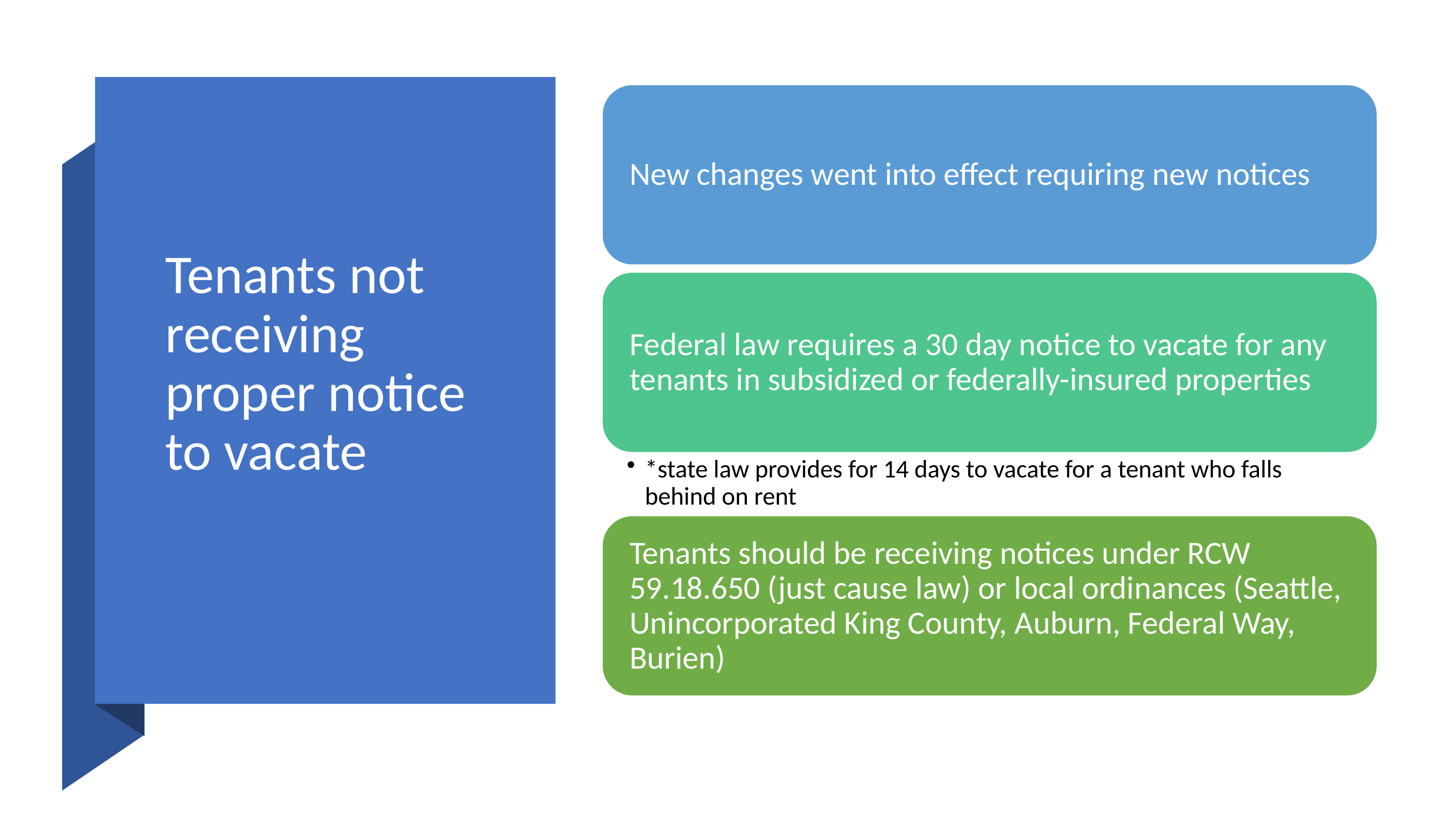

New changes went into effect requiring new notices
Federal law requires a 30 day notice to vacate for any tenants in subsidized or federally-insured properties
*state law provides for 14 days to vacate for a tenant who falls behind on rent
Tenants should be receiving notices under RCW 59.18.650 (just cause law) or local ordinances (Seattle, Unincorporated King County, Auburn, Federal Way, Burien)

# Tenants not receiving proper notice to vacate